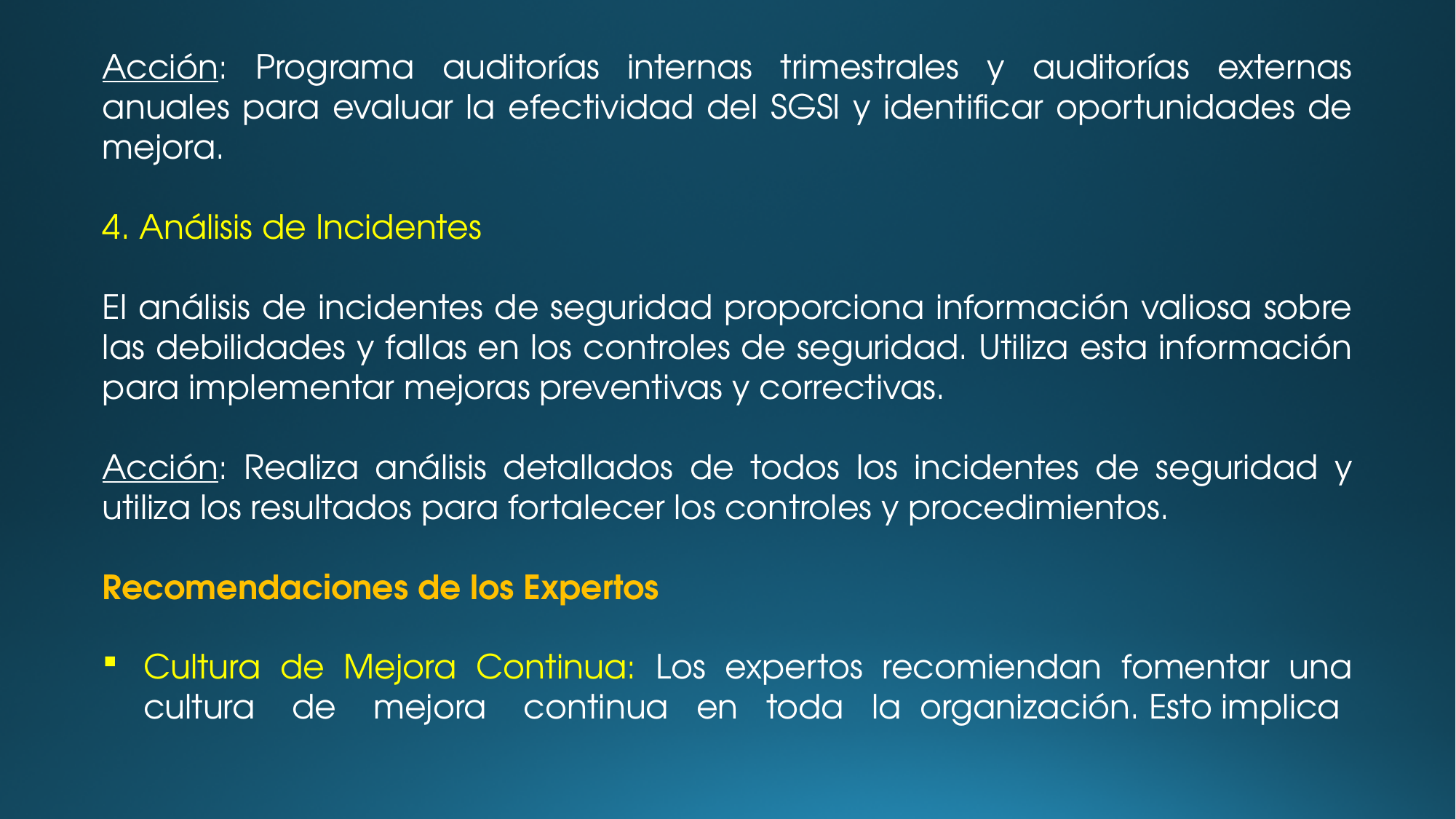

Acción: Programa auditorías internas trimestrales y auditorías externas anuales para evaluar la efectividad del SGSI y identificar oportunidades de mejora.

4. Análisis de Incidentes

El análisis de incidentes de seguridad proporciona información valiosa sobre las debilidades y fallas en los controles de seguridad. Utiliza esta información para implementar mejoras preventivas y correctivas.

Acción: Realiza análisis detallados de todos los incidentes de seguridad y utiliza los resultados para fortalecer los controles y procedimientos.

Recomendaciones de los Expertos

Cultura de Mejora Continua: Los expertos recomiendan fomentar una cultura    de    mejora    continua   en   toda   la  organización. Esto implica